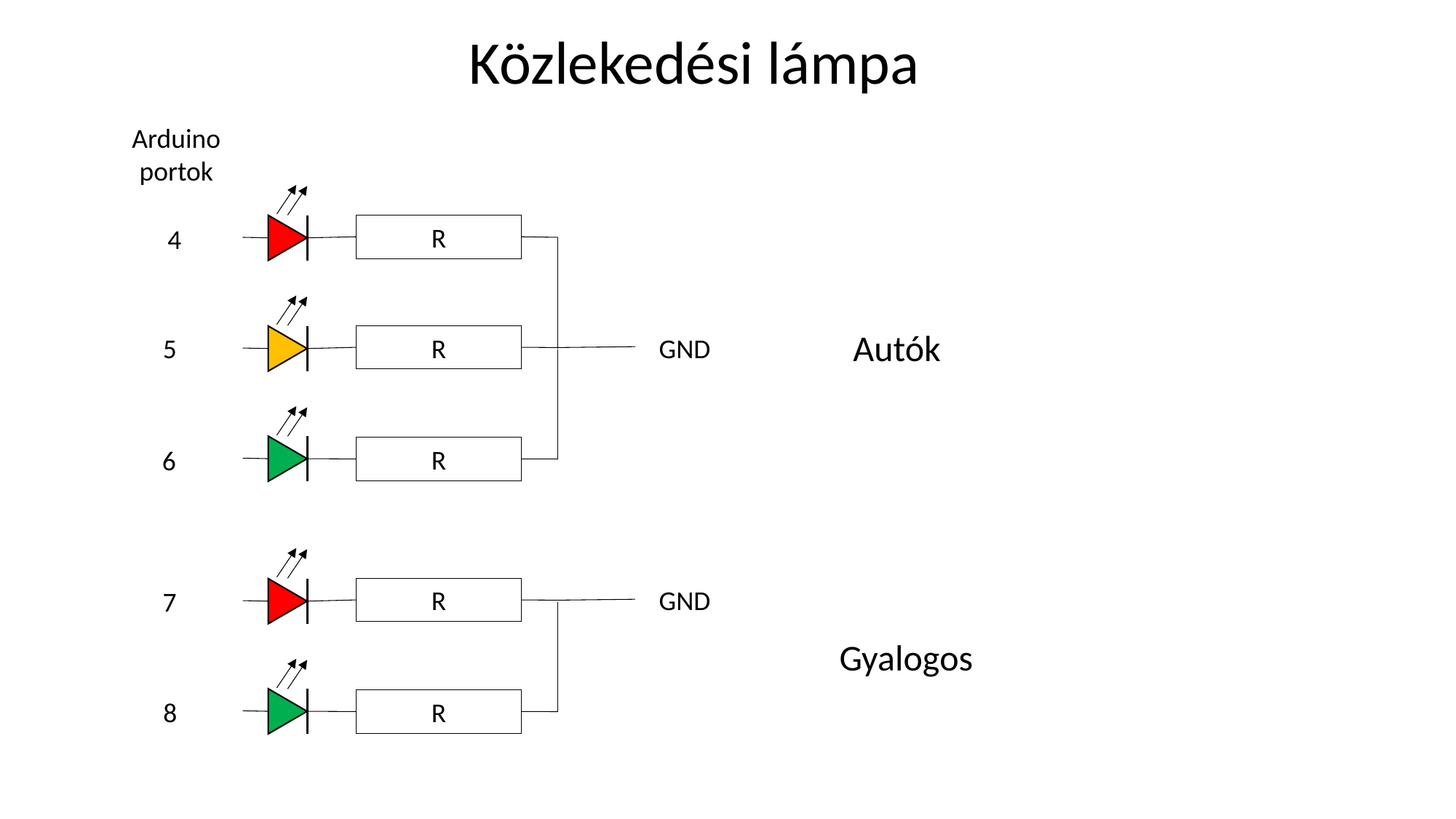

Közlekedési lámpa
Arduino portok
R
4

Autók
R
GND
5

R
6

R
GND
7

Gyalogos
8
R